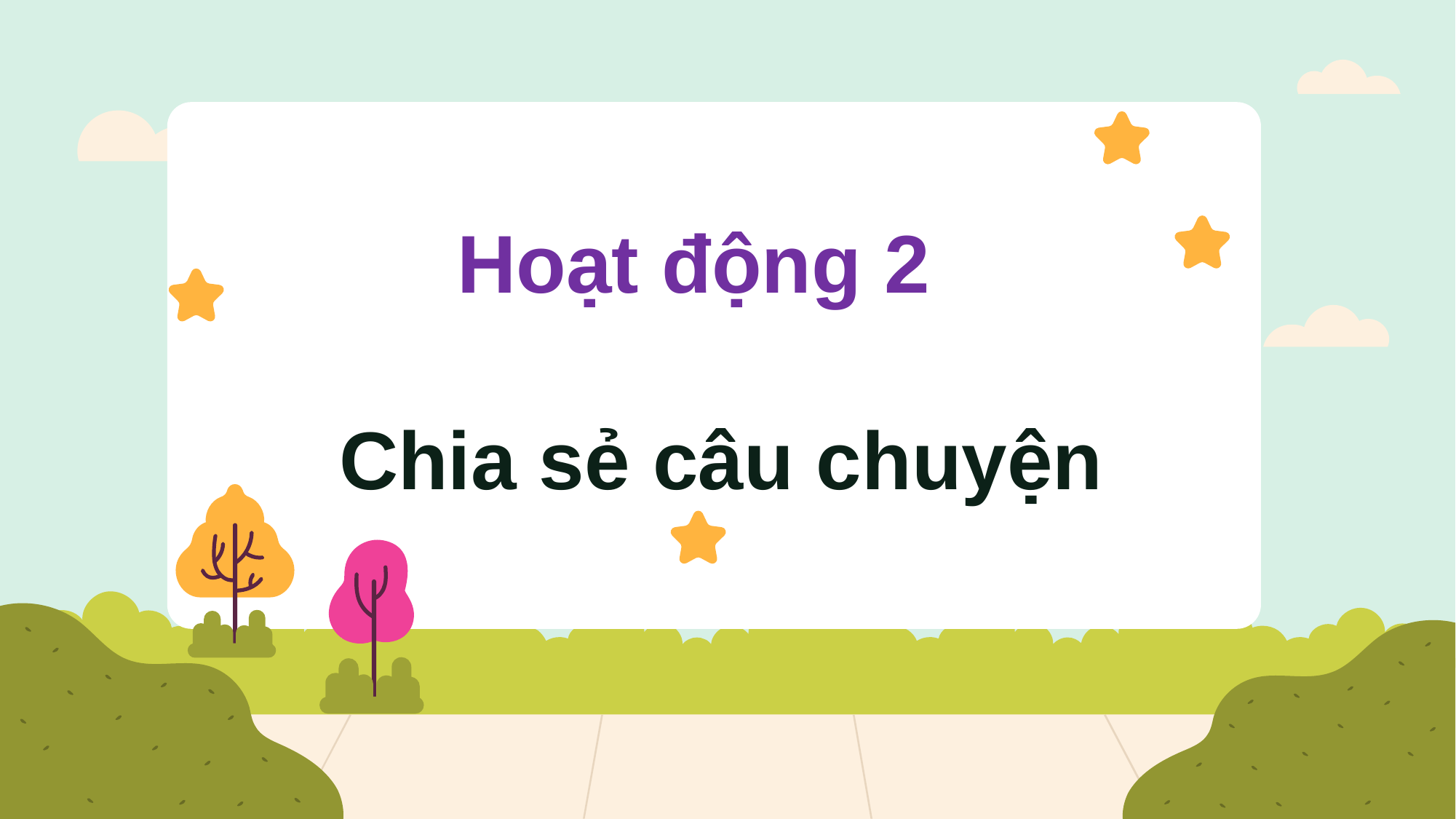

Hoạt động 2
Chia sẻ câu chuyện